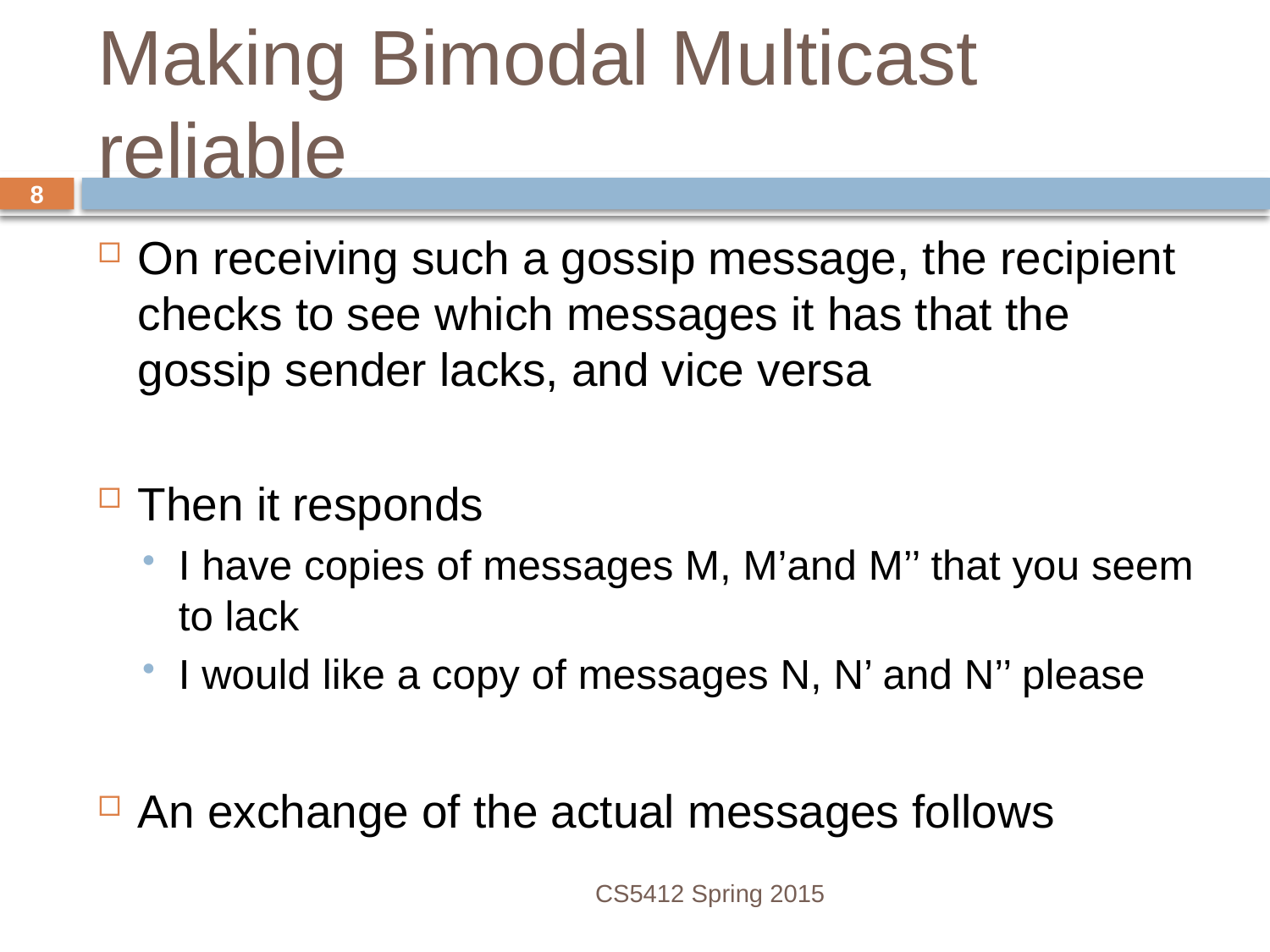

# Making Bimodal Multicast reliable
8
On receiving such a gossip message, the recipient checks to see which messages it has that the gossip sender lacks, and vice versa

Then it responds
I have copies of messages M, M’and M’’ that you seem to lack
I would like a copy of messages N, N’ and N’’ please

An exchange of the actual messages follows
CS5412 Spring 2015